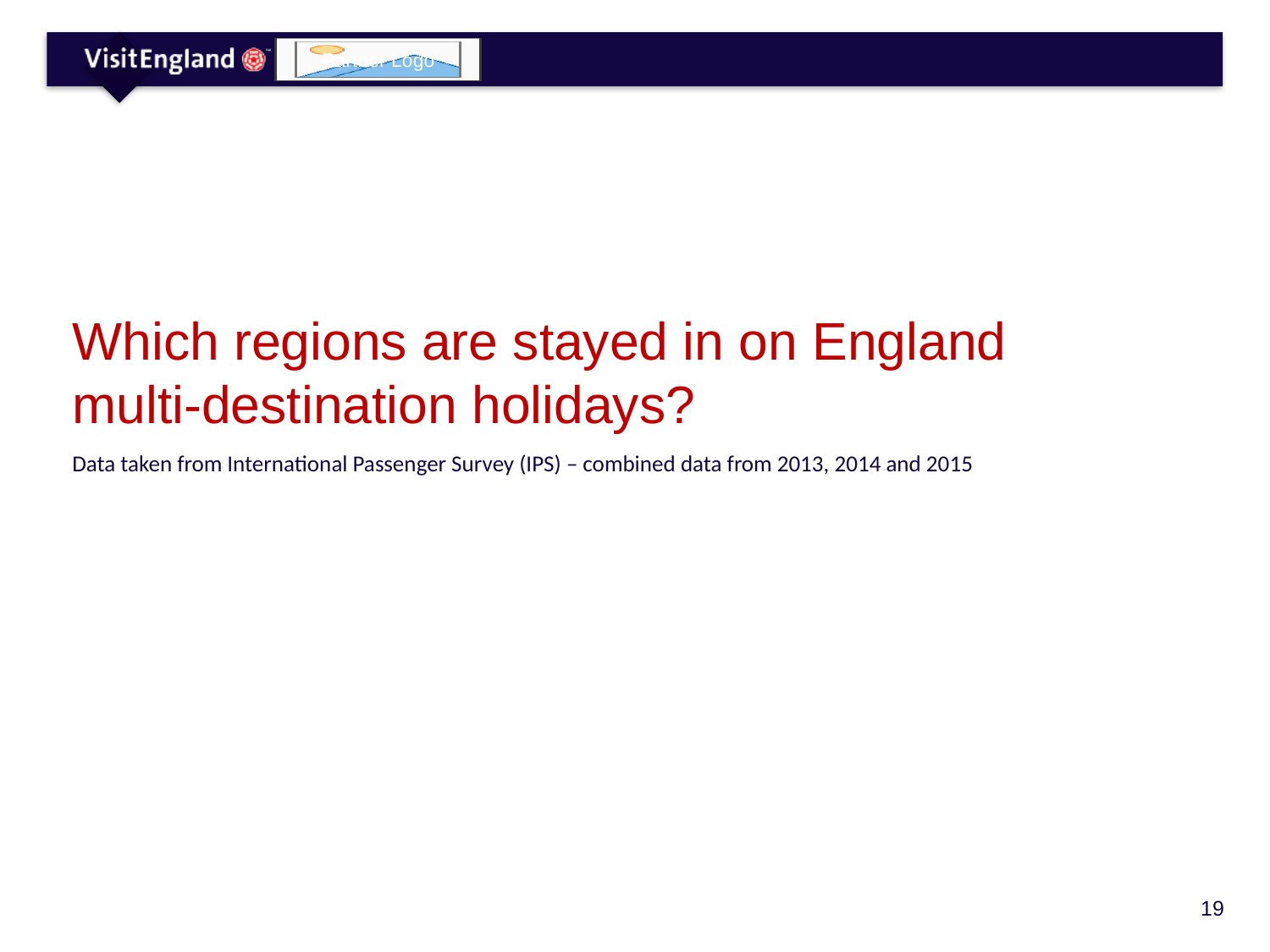

# Which regions are stayed in on England multi-destination holidays?
Data taken from International Passenger Survey (IPS) – combined data from 2013, 2014 and 2015